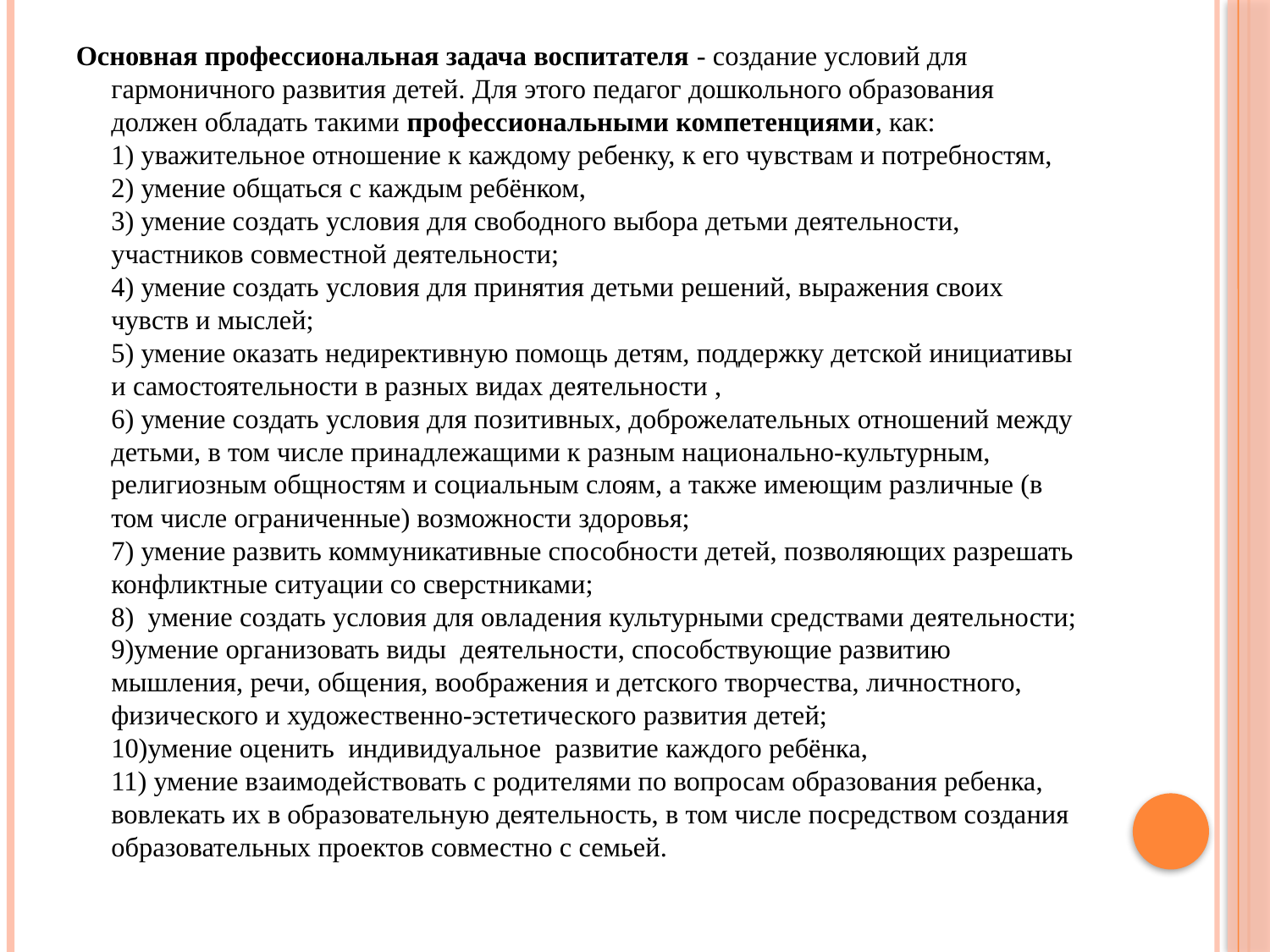

Основная профессиональная задача воспитателя - создание условий для гармоничного развития детей. Для этого педагог дошкольного образования должен обладать такими профессиональными компетенциями, как:
1) уважительное отношение к каждому ребенку, к его чувствам и потребностям,
2) умение общаться с каждым ребёнком,
3) умение создать условия для свободного выбора детьми деятельности, участников совместной деятельности;
4) умение создать условия для принятия детьми решений, выражения своих чувств и мыслей;
5) умение оказать недирективную помощь детям, поддержку детской инициативы и самостоятельности в разных видах деятельности ,
6) умение создать условия для позитивных, доброжелательных отношений между детьми, в том числе принадлежащими к разным национально-культурным, религиозным общностям и социальным слоям, а также имеющим различные (в том числе ограниченные) возможности здоровья;
7) умение развить коммуникативные способности детей, позволяющих разрешать конфликтные ситуации со сверстниками;
8)  умение создать условия для овладения культурными средствами деятельности;
9)умение организовать виды  деятельности, способствующие развитию мышления, речи, общения, воображения и детского творчества, личностного, физического и художественно-эстетического развития детей;
10)умение оценить  индивидуальное  развитие каждого ребёнка,
11) умение взаимодействовать с родителями по вопросам образования ребенка, вовлекать их в образовательную деятельность, в том числе посредством создания образовательных проектов совместно с семьей.
#